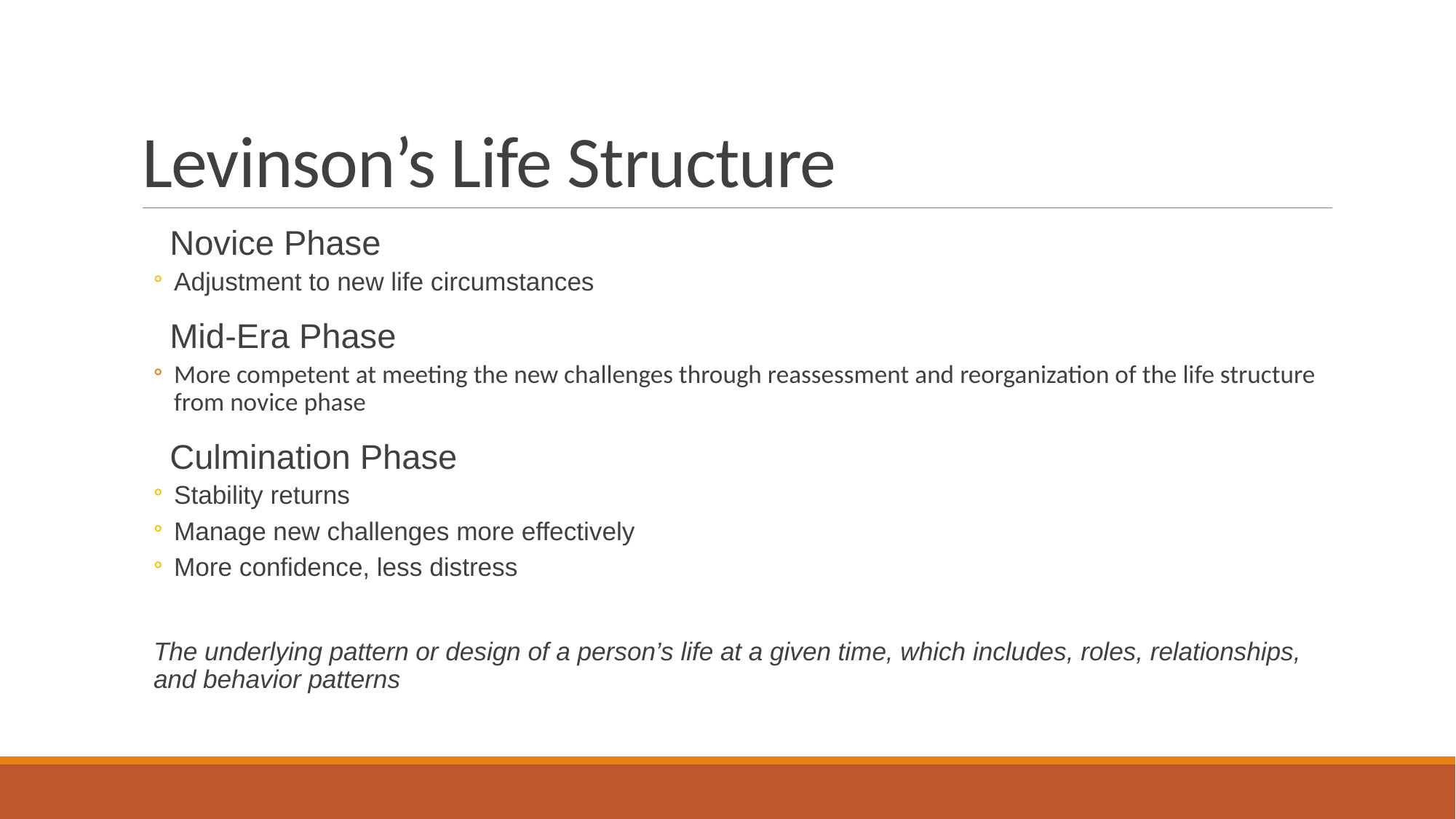

# Levinson’s Life Structure
Novice Phase
Adjustment to new life circumstances
Mid-Era Phase
More competent at meeting the new challenges through reassessment and reorganization of the life structure from novice phase
Culmination Phase
Stability returns
Manage new challenges more effectively
More confidence, less distress

The underlying pattern or design of a person’s life at a given time, which includes, roles, relationships, and behavior patterns